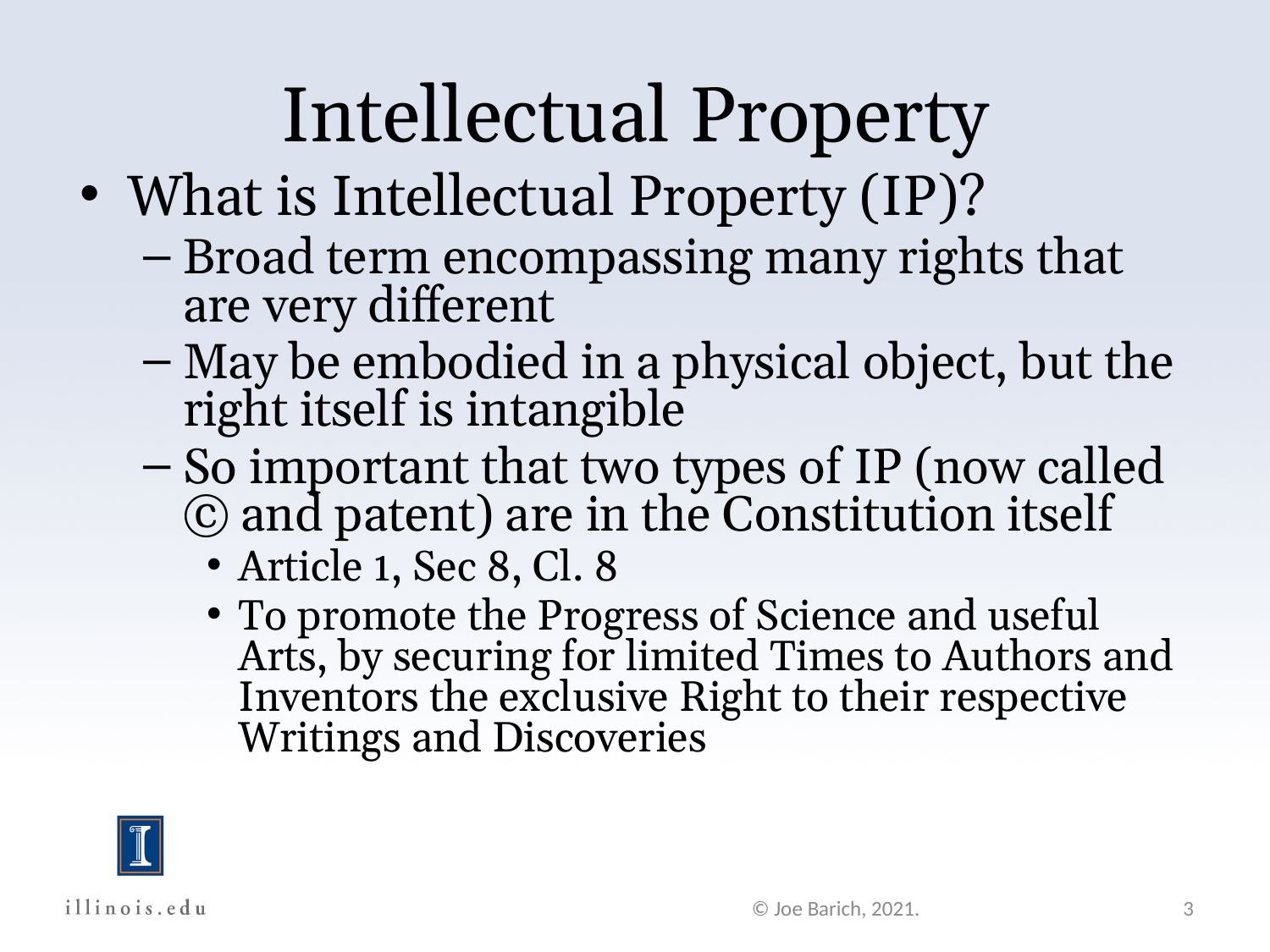

Intellectual Property
What is Intellectual Property (IP)?
Broad term encompassing many rights that are very different
May be embodied in a physical object, but the right itself is intangible
So important that two types of IP (now called © and patent) are in the Constitution itself
Article 1, Sec 8, Cl. 8
To promote the Progress of Science and useful Arts, by securing for limited Times to Authors and Inventors the exclusive Right to their respective Writings and Discoveries
© Joe Barich, 2021.
3